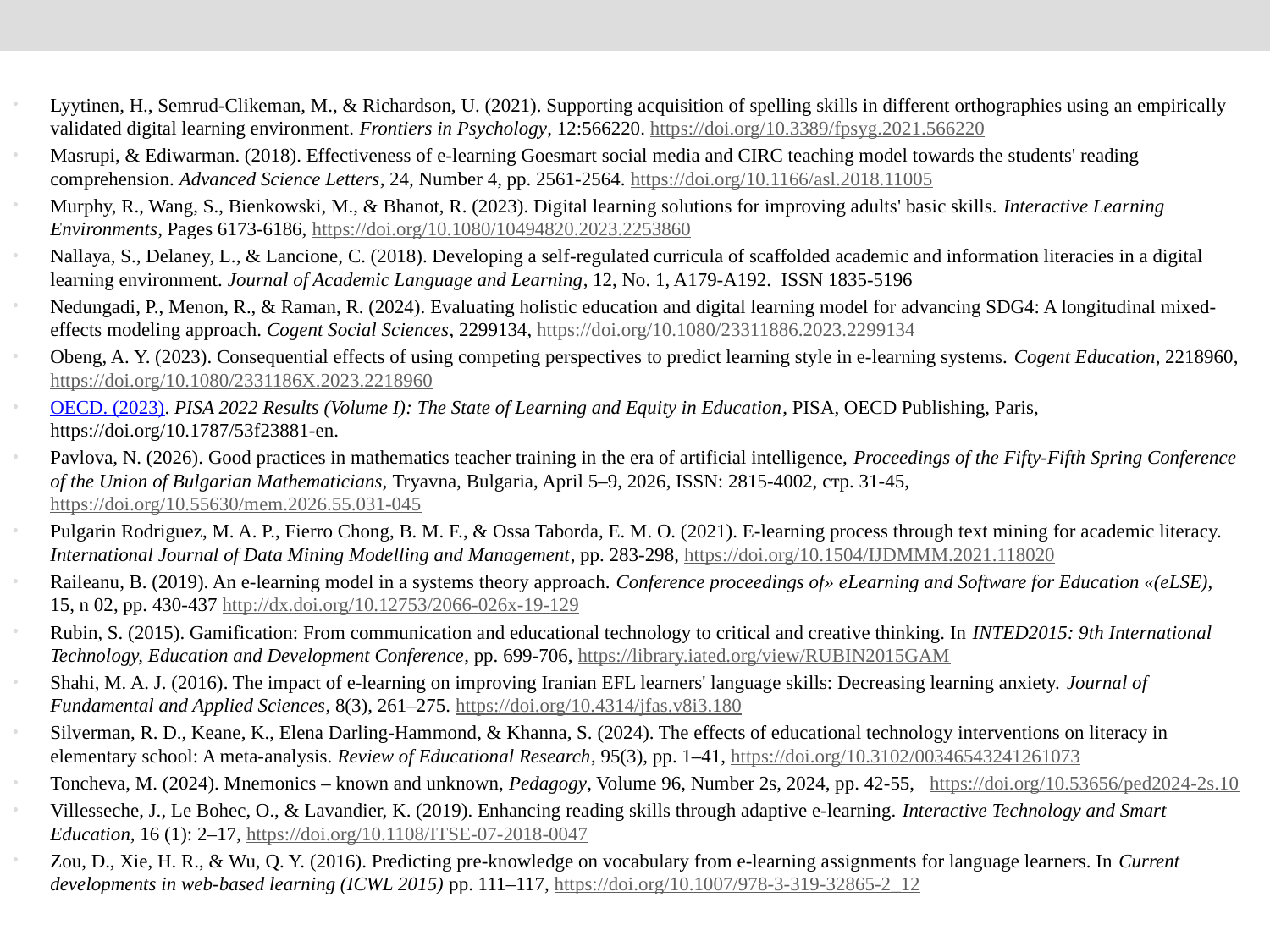

Lyytinen, H., Semrud-Clikeman, M., & Richardson, U. (2021). Supporting acquisition of spelling skills in different orthographies using an empirically validated digital learning environment. Frontiers in Psychology, 12:566220. https://doi.org/10.3389/fpsyg.2021.566220
Masrupi, & Ediwarman. (2018). Effectiveness of e-learning Goesmart social media and CIRC teaching model towards the students' reading comprehension. Advanced Science Letters, 24, Number 4, pp. 2561-2564. https://doi.org/10.1166/asl.2018.11005
Murphy, R., Wang, S., Bienkowski, M., & Bhanot, R. (2023). Digital learning solutions for improving adults' basic skills. Interactive Learning Environments, Pages 6173-6186, https://doi.org/10.1080/10494820.2023.2253860
Nallaya, S., Delaney, L., & Lancione, C. (2018). Developing a self-regulated curricula of scaffolded academic and information literacies in a digital learning environment. Journal of Academic Language and Learning, 12, No. 1, A179-A192.  ISSN 1835-5196
Nedungadi, P., Menon, R., & Raman, R. (2024). Evaluating holistic education and digital learning model for advancing SDG4: A longitudinal mixed-effects modeling approach. Cogent Social Sciences, 2299134, https://doi.org/10.1080/23311886.2023.2299134
Obeng, A. Y. (2023). Consequential effects of using competing perspectives to predict learning style in e-learning systems. Cogent Education, 2218960, https://doi.org/10.1080/2331186X.2023.2218960
OECD. (2023). PISA 2022 Results (Volume I): The State of Learning and Equity in Education, PISA, OECD Publishing, Paris, https://doi.org/10.1787/53f23881-en.
Pavlova, N. (2026). Good practices in mathematics teacher training in the era of artificial intelligence, Proceedings of the Fifty-Fifth Spring Conference of the Union of Bulgarian Mathematicians, Tryavna, Bulgaria, April 5–9, 2026, ISSN: 2815-4002, стр. 31-45, https://doi.org/10.55630/mem.2026.55.031-045
Pulgarin Rodriguez, M. A. P., Fierro Chong, B. M. F., & Ossa Taborda, E. M. O. (2021). E-learning process through text mining for academic literacy. International Journal of Data Mining Modelling and Management, pp. 283-298, https://doi.org/10.1504/IJDMMM.2021.118020
Raileanu, B. (2019). An e-learning model in a systems theory approach. Conference proceedings of» eLearning and Software for Education «(eLSE), 15, n 02, pp. 430-437 http://dx.doi.org/10.12753/2066-026x-19-129
Rubin, S. (2015). Gamification: From communication and educational technology to critical and creative thinking. In INTED2015: 9th International Technology, Education and Development Conference, pp. 699-706, https://library.iated.org/view/RUBIN2015GAM
Shahi, M. A. J. (2016). The impact of e-learning on improving Iranian EFL learners' language skills: Decreasing learning anxiety. Journal of Fundamental and Applied Sciences, 8(3), 261–275. https://doi.org/10.4314/jfas.v8i3.180
Silverman, R. D., Keane, K., Elena Darling-Hammond, & Khanna, S. (2024). The effects of educational technology interventions on literacy in elementary school: A meta-analysis. Review of Educational Research, 95(3), pp. 1–41, https://doi.org/10.3102/00346543241261073
Toncheva, M. (2024). Mnemonics – known and unknown, Pedagogy, Volume 96, Number 2s, 2024, pp. 42-55,   https://doi.org/10.53656/ped2024-2s.10
Villesseche, J., Le Bohec, O., & Lavandier, K. (2019). Enhancing reading skills through adaptive e-learning. Interactive Technology and Smart Education, 16 (1): 2–17, https://doi.org/10.1108/ITSE-07-2018-0047
Zou, D., Xie, H. R., & Wu, Q. Y. (2016). Predicting pre-knowledge on vocabulary from e-learning assignments for language learners. In Current developments in web-based learning (ICWL 2015) pp. 111–117, https://doi.org/10.1007/978-3-319-32865-2_12